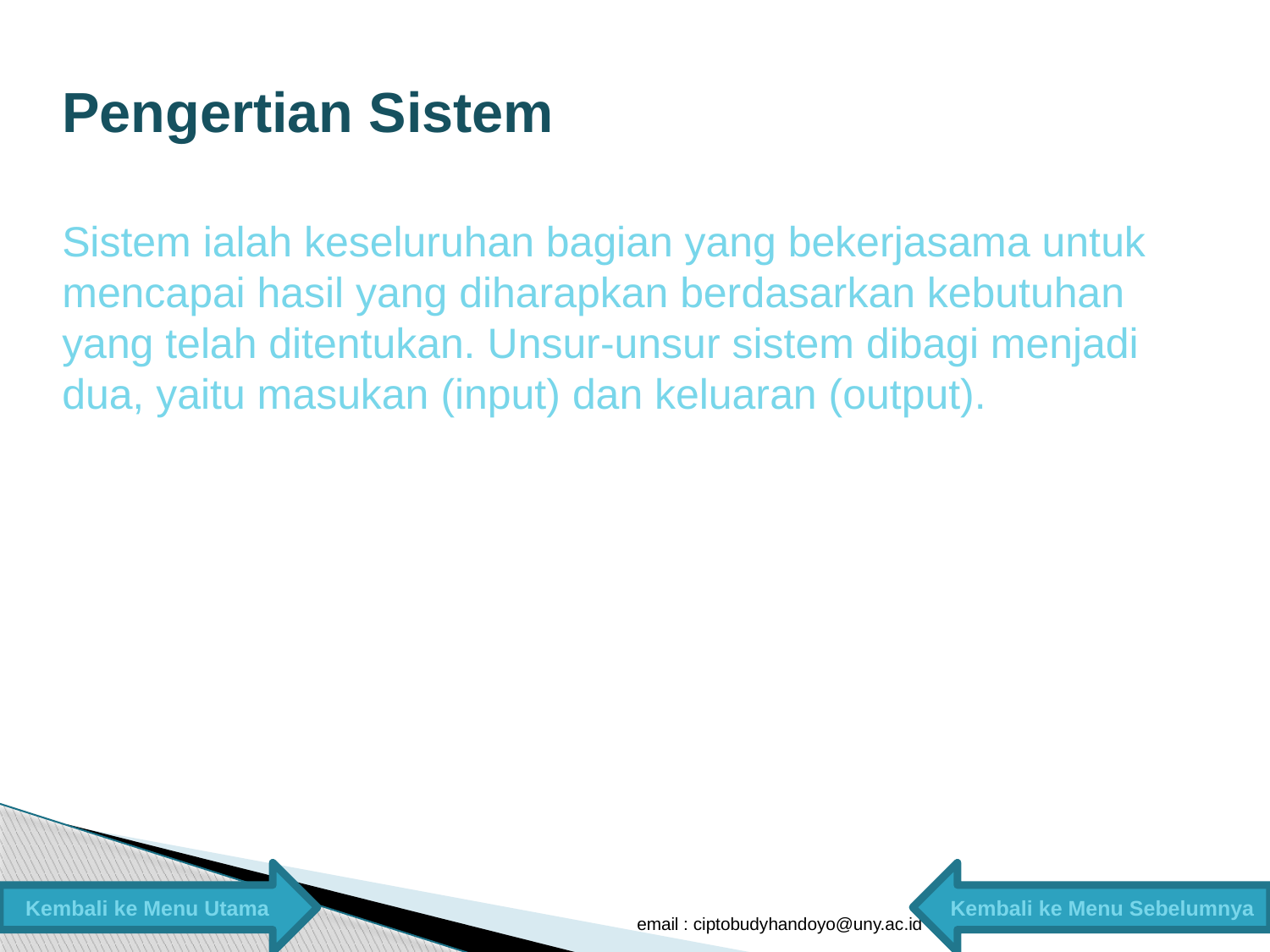

Pengertian Sistem
Sistem ialah keseluruhan bagian yang bekerjasama untuk mencapai hasil yang diharapkan berdasarkan kebutuhan yang telah ditentukan. Unsur-unsur sistem dibagi menjadi dua, yaitu masukan (input) dan keluaran (output).
Kembali ke Menu Utama
Kembali ke Menu Sebelumnya
email : ciptobudyhandoyo@uny.ac.id